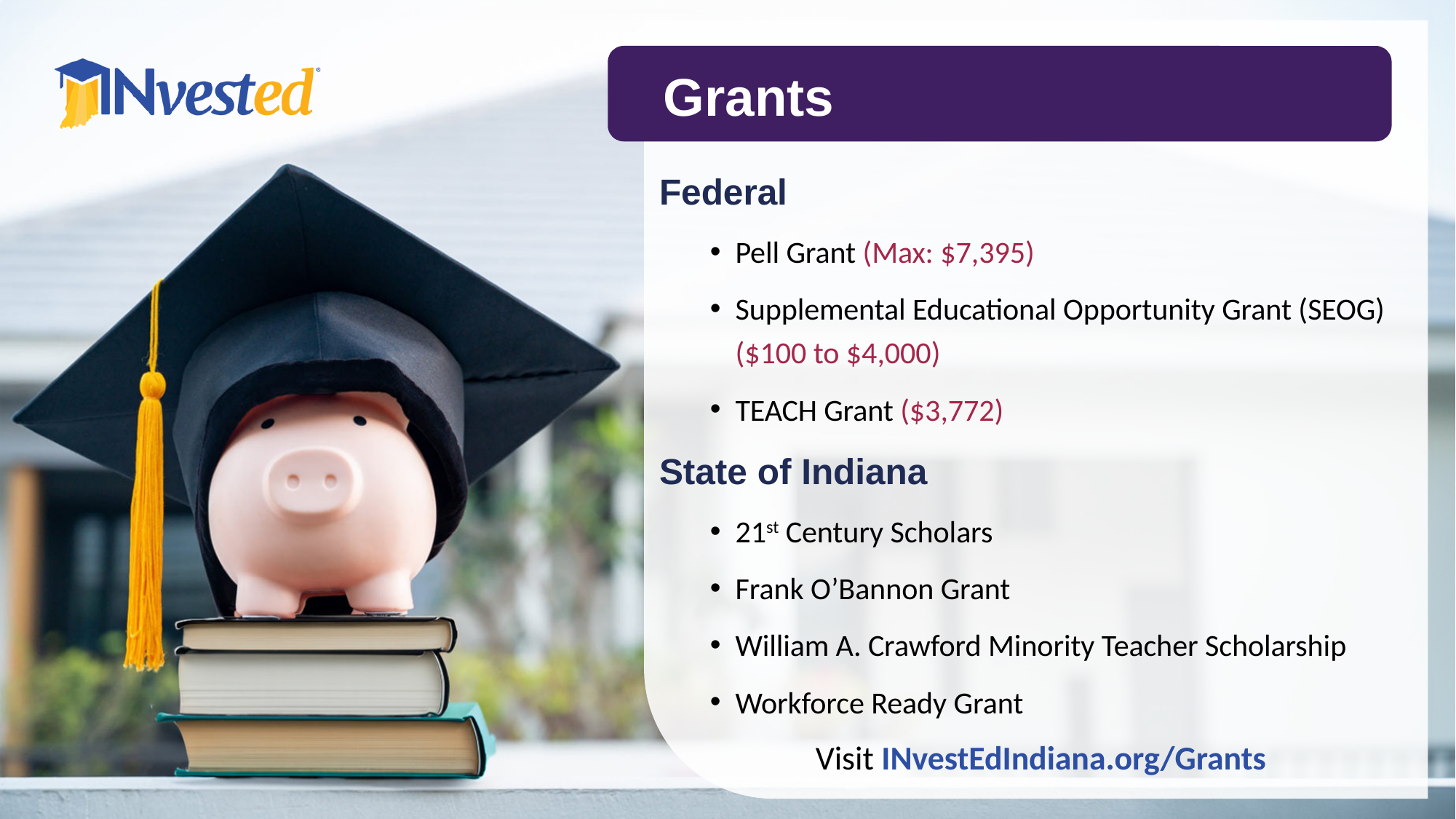

# Grants
Federal
Pell Grant (Max: $7,395)
Supplemental Educational Opportunity Grant (SEOG) ($100 to $4,000)
TEACH Grant ($3,772)
State of Indiana
21st Century Scholars
Frank O’Bannon Grant
William A. Crawford Minority Teacher Scholarship
Workforce Ready Grant
Visit INvestEdIndiana.org/Grants